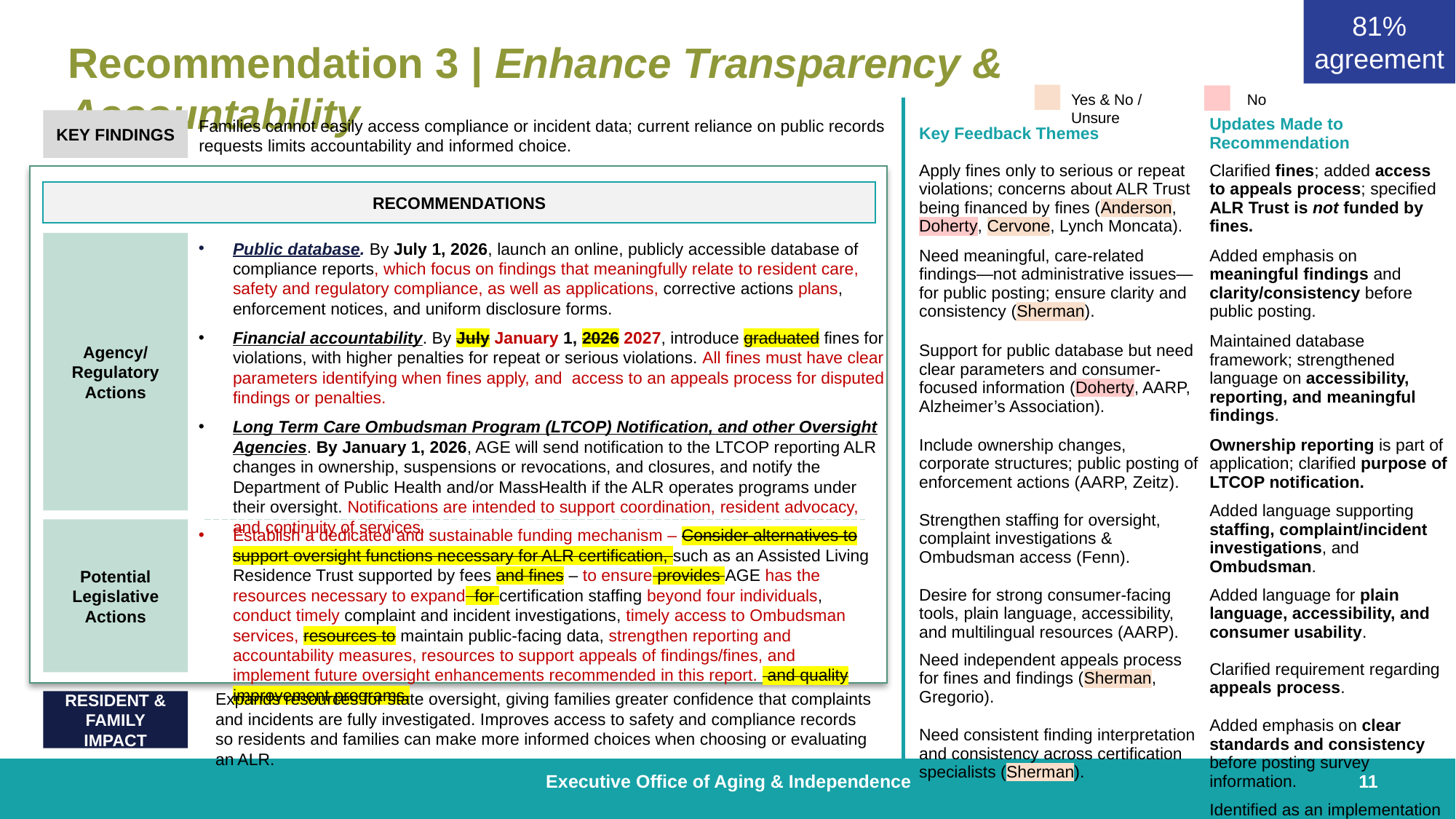

81% agreement
Recommendation 3 | Enhance Transparency & Accountability

Yes & No / Unsure
No

Families cannot easily access compliance or incident data; current reliance on public records requests limits accountability and informed choice.
KEY FINDINGS
| Key Feedback Themes | Updates Made to Recommendation |
| --- | --- |
| Apply fines only to serious or repeat violations; concerns about ALR Trust being financed by fines (Anderson, Doherty, Cervone, Lynch Moncata). | Clarified fines; added access to appeals process; specified ALR Trust is not funded by fines. |
| Need meaningful, care-related findings—not administrative issues—for public posting; ensure clarity and consistency (Sherman). | Added emphasis on meaningful findings and clarity/consistency before public posting. |
| Support for public database but need clear parameters and consumer-focused information (Doherty, AARP, Alzheimer’s Association). | Maintained database framework; strengthened language on accessibility, reporting, and meaningful findings. |
| Include ownership changes, corporate structures; public posting of enforcement actions (AARP, Zeitz). | Ownership reporting is part of application; clarified purpose of LTCOP notification. |
| Strengthen staffing for oversight, complaint investigations & Ombudsman access (Fenn). | Added language supporting staffing, complaint/incident investigations, and Ombudsman. |
| Desire for strong consumer-facing tools, plain language, accessibility, and multilingual resources (AARP). | Added language for plain language, accessibility, and consumer usability. |
| Need independent appeals process for fines and findings (Sherman, Gregorio). | Clarified requirement regarding appeals process. |
| Need consistent finding interpretation and consistency across certification specialists (Sherman). | Added emphasis on clear standards and consistency before posting survey information. |
| Resident notification of fines (Mitnik). | Identified as an implementation detail, not added for conciseness. |

RECOMMENDATIONS
Agency/ Regulatory Actions
Public database. By July 1, 2026, launch an online, publicly accessible database of compliance reports, which focus on findings that meaningfully relate to resident care, safety and regulatory compliance, as well as applications, corrective actions plans, enforcement notices, and uniform disclosure forms.
Financial accountability. By July January 1, 2026 2027, introduce graduated fines for violations, with higher penalties for repeat or serious violations. All fines must have clear parameters identifying when fines apply, and  access to an appeals process for disputed findings or penalties.
Long Term Care Ombudsman Program (LTCOP) Notification, and other Oversight Agencies. By January 1, 2026, AGE will send notification to the LTCOP reporting ALR changes in ownership, suspensions or revocations, and closures, and notify the Department of Public Health and/or MassHealth if the ALR operates programs under their oversight. Notifications are intended to support coordination, resident advocacy, and continuity of services.
Potential Legislative Actions
Establish a dedicated and sustainable funding mechanism – Consider alternatives to support oversight functions necessary for ALR certification, such as an Assisted Living Residence Trust supported by fees and fines – to ensure provides AGE has the resources necessary to expand  for certification staffing beyond four individuals, conduct timely complaint and incident investigations, timely access to Ombudsman services, resources to maintain public-facing data, strengthen reporting and accountability measures, resources to support appeals of findings/fines, and implement future oversight enhancements recommended in this report.  and quality improvement programs.
Expands resources for state oversight, giving families greater confidence that complaints and incidents are fully investigated. Improves access to safety and compliance records so residents and families can make more informed choices when choosing or evaluating an ALR.
RESIDENT & FAMILY IMPACT